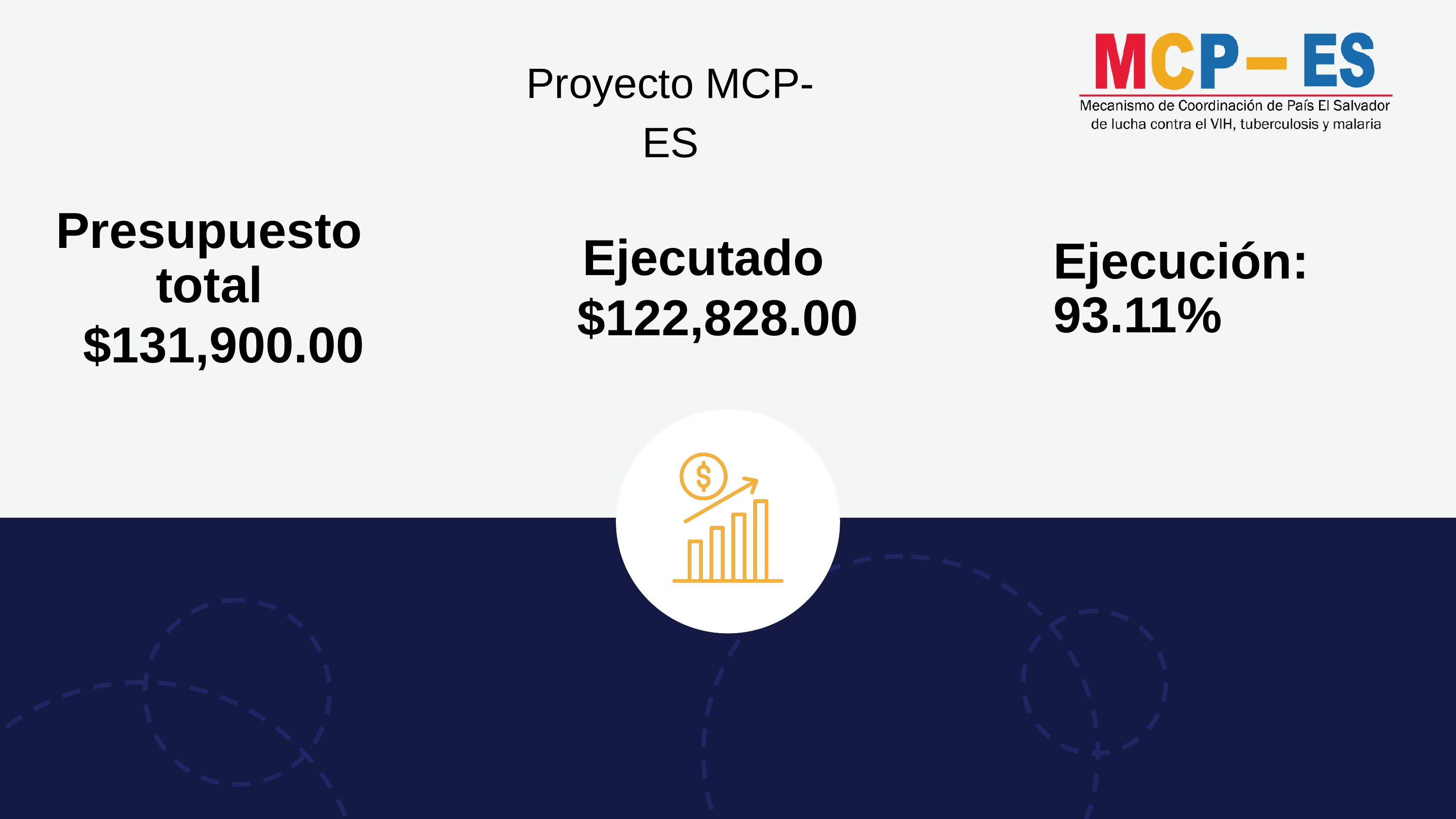

Proyecto MCP-ES
Presupuesto total
Ejecutado
Ejecución: 93.11%

$122,828.00
$131,900.00